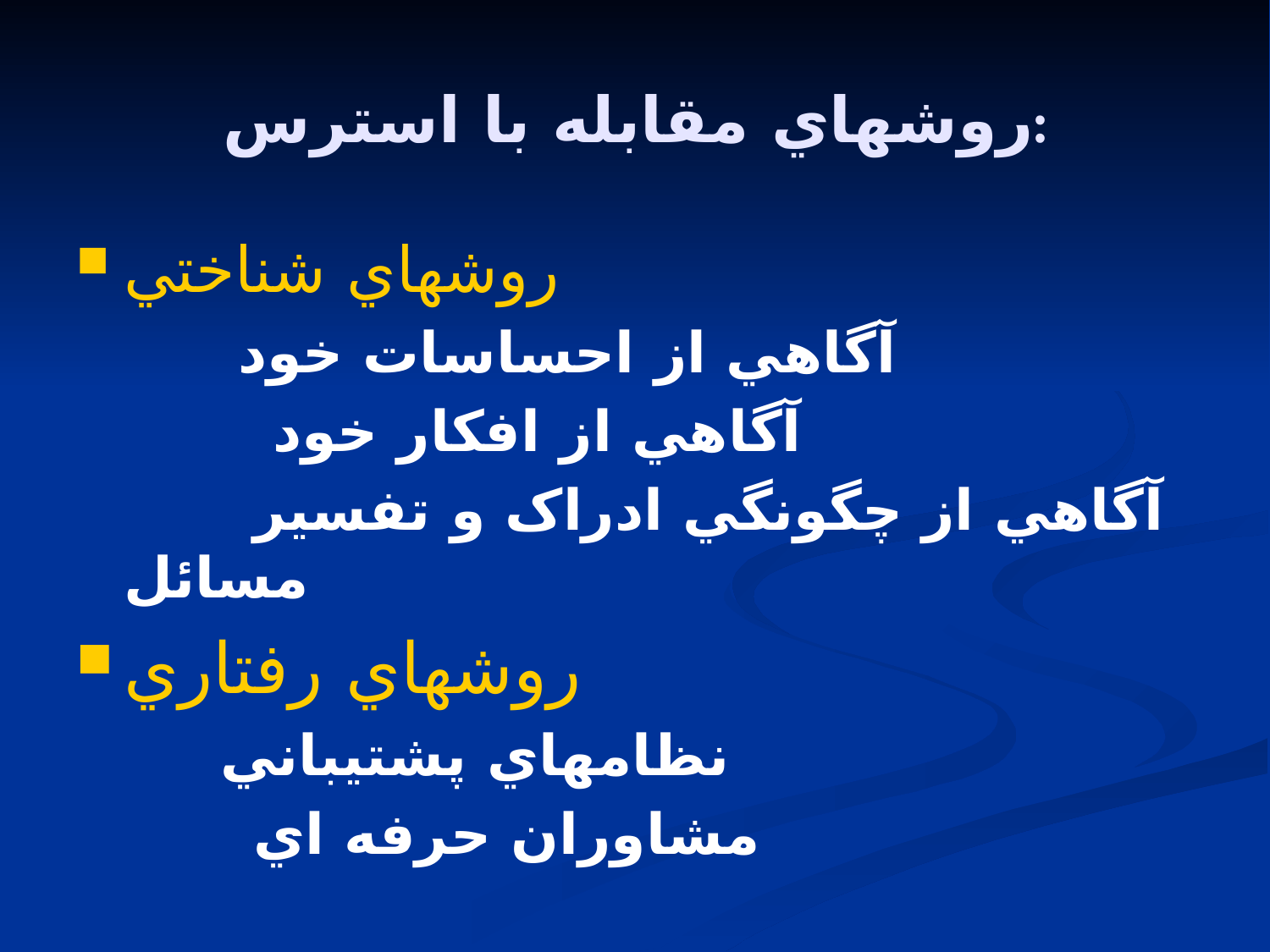

# روشهاي مقابله با استرس:
روشهاي شناختي
         آگاهي از احساسات خود
          آگاهي از افکار خود
         آگاهي از چگونگي ادراک و تفسير مسائل
روشهاي رفتاري
        نظامهاي پشتيباني
         مشاوران حرفه اي